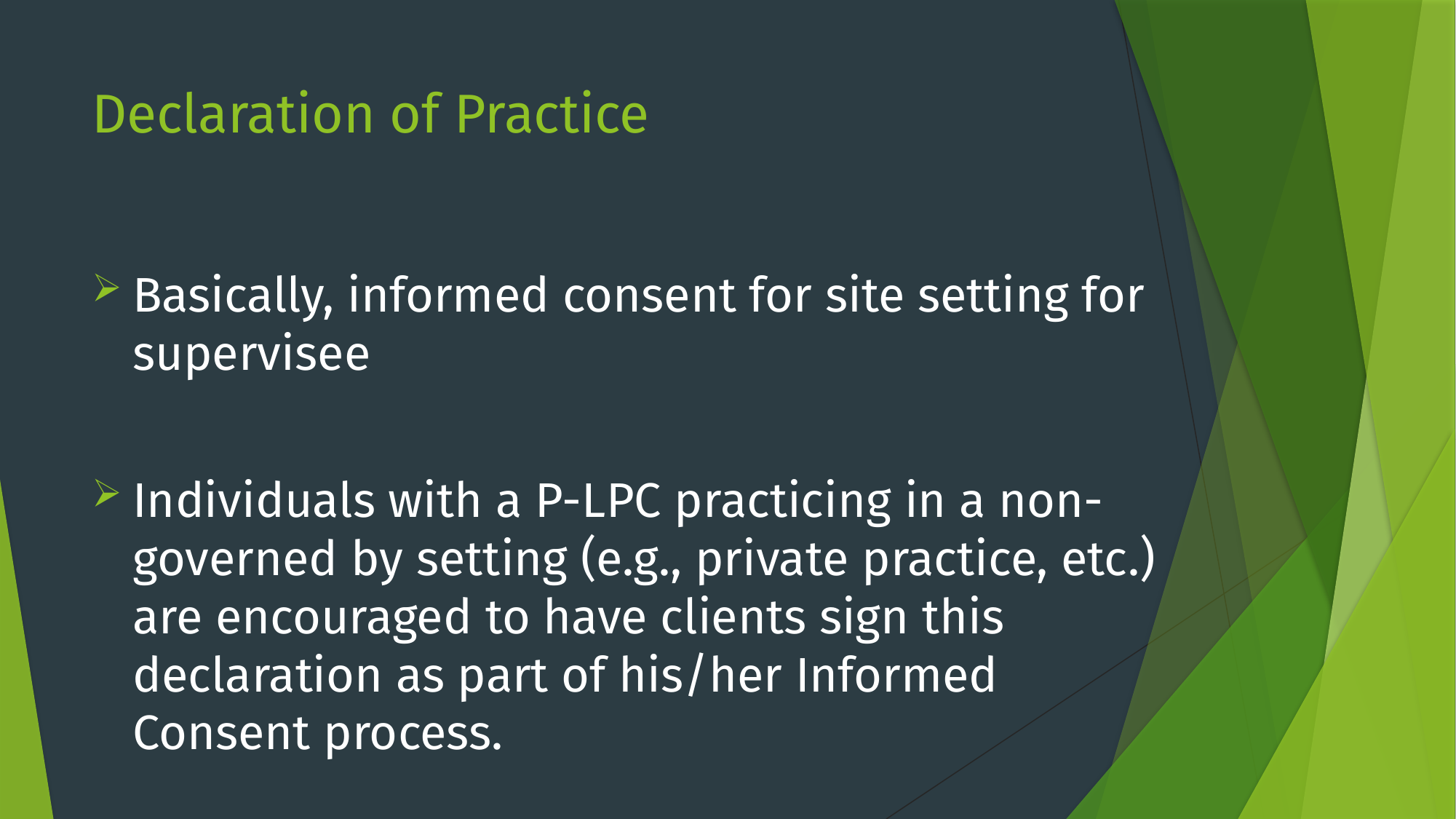

# Declaration of Practice
Basically, informed consent for site setting for supervisee

Individuals with a P-LPC practicing in a non-governed by setting (e.g., private practice, etc.) are encouraged to have clients sign this declaration as part of his/her Informed Consent process.